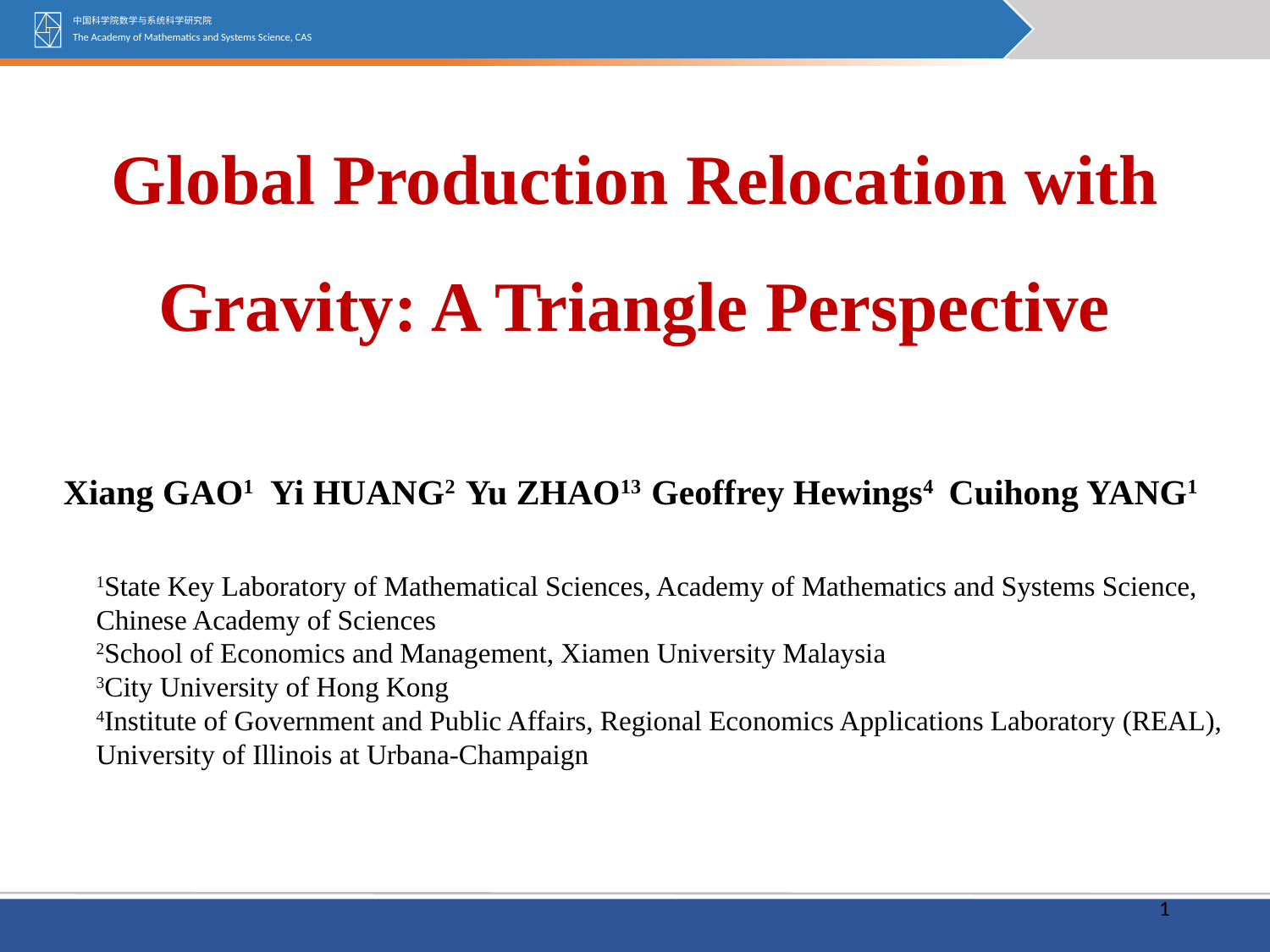

# Global Production Relocation with Gravity: A Triangle Perspective
Xiang GAO1  Yi HUANG2  Yu ZHAO13  Geoffrey Hewings4   Cuihong YANG1

1State Key Laboratory of Mathematical Sciences, Academy of Mathematics and Systems Science, Chinese Academy of Sciences
2School of Economics and Management, Xiamen University Malaysia
3City University of Hong Kong
4Institute of Government and Public Affairs, Regional Economics Applications Laboratory (REAL), University of Illinois at Urbana-Champaign
1